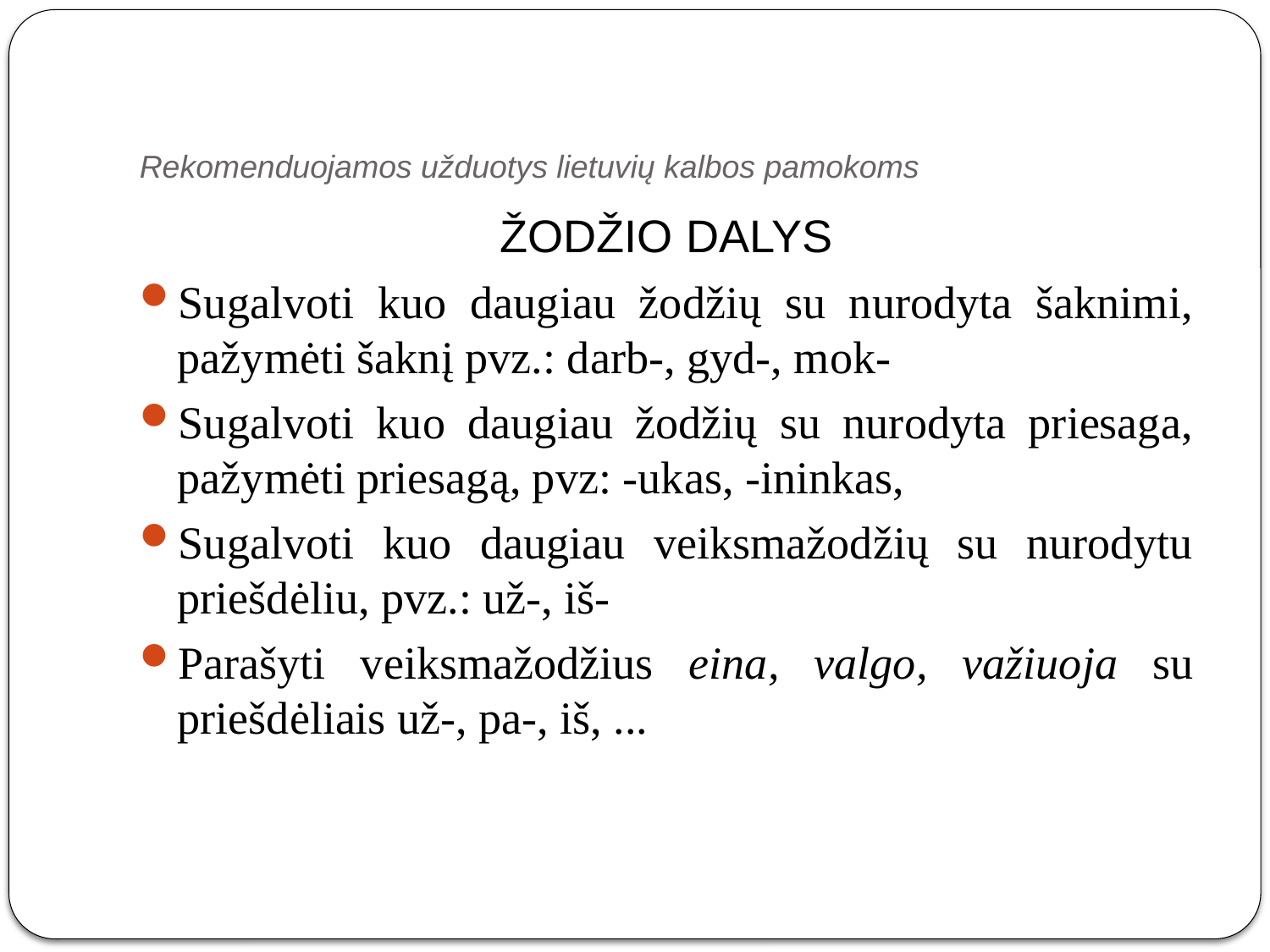

# Rekomenduojamos užduotys lietuvių kalbos pamokoms
ŽODŽIO DALYS
Sugalvoti kuo daugiau žodžių su nurodyta šaknimi, pažymėti šaknį pvz.: darb-, gyd-, mok-
Sugalvoti kuo daugiau žodžių su nurodyta priesaga, pažymėti priesagą, pvz: -ukas, -ininkas,
Sugalvoti kuo daugiau veiksmažodžių su nurodytu priešdėliu, pvz.: už-, iš-
Parašyti veiksmažodžius eina, valgo, važiuoja su priešdėliais už-, pa-, iš, ...